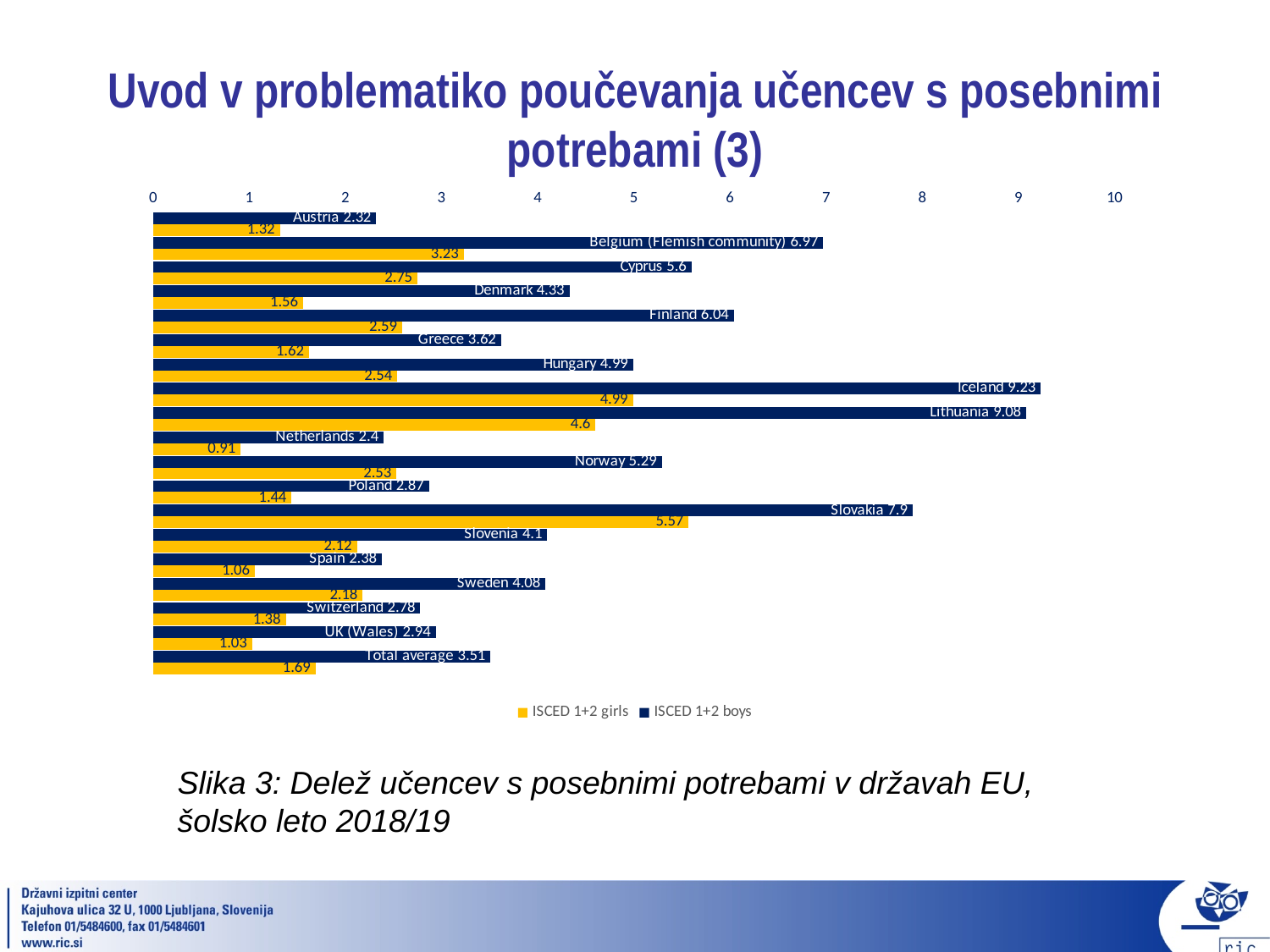

# Uvod v problematiko poučevanja učencev s posebnimi potrebami (3)

### Chart

| Category | ISCED 1+2 boys | ISCED 1+2 girls |
|---|---|---|
| Austria | 2.32 | 1.32 |
| Belgium (Flemish community) | 6.97 | 3.23 |
| Cyprus | 5.6 | 2.75 |
| Denmark | 4.33 | 1.56 |
| Finland | 6.04 | 2.59 |
| Greece | 3.62 | 1.62 |
| Hungary | 4.99 | 2.54 |
| Iceland | 9.23 | 4.99 |
| Lithuania | 9.08 | 4.6 |
| Netherlands | 2.4 | 0.91 |
| Norway | 5.29 | 2.53 |
| Poland | 2.87 | 1.44 |
| Slovakia | 7.9 | 5.57 |
| Slovenia | 4.1 | 2.12 |
| Spain | 2.38 | 1.06 |
| Sweden | 4.08 | 2.18 |
| Switzerland | 2.78 | 1.38 |
| UK (Wales) | 2.94 | 1.03 |
| Total average | 3.51 | 1.69 |
Slika 3: Delež učencev s posebnimi potrebami v državah EU, šolsko leto 2018/19